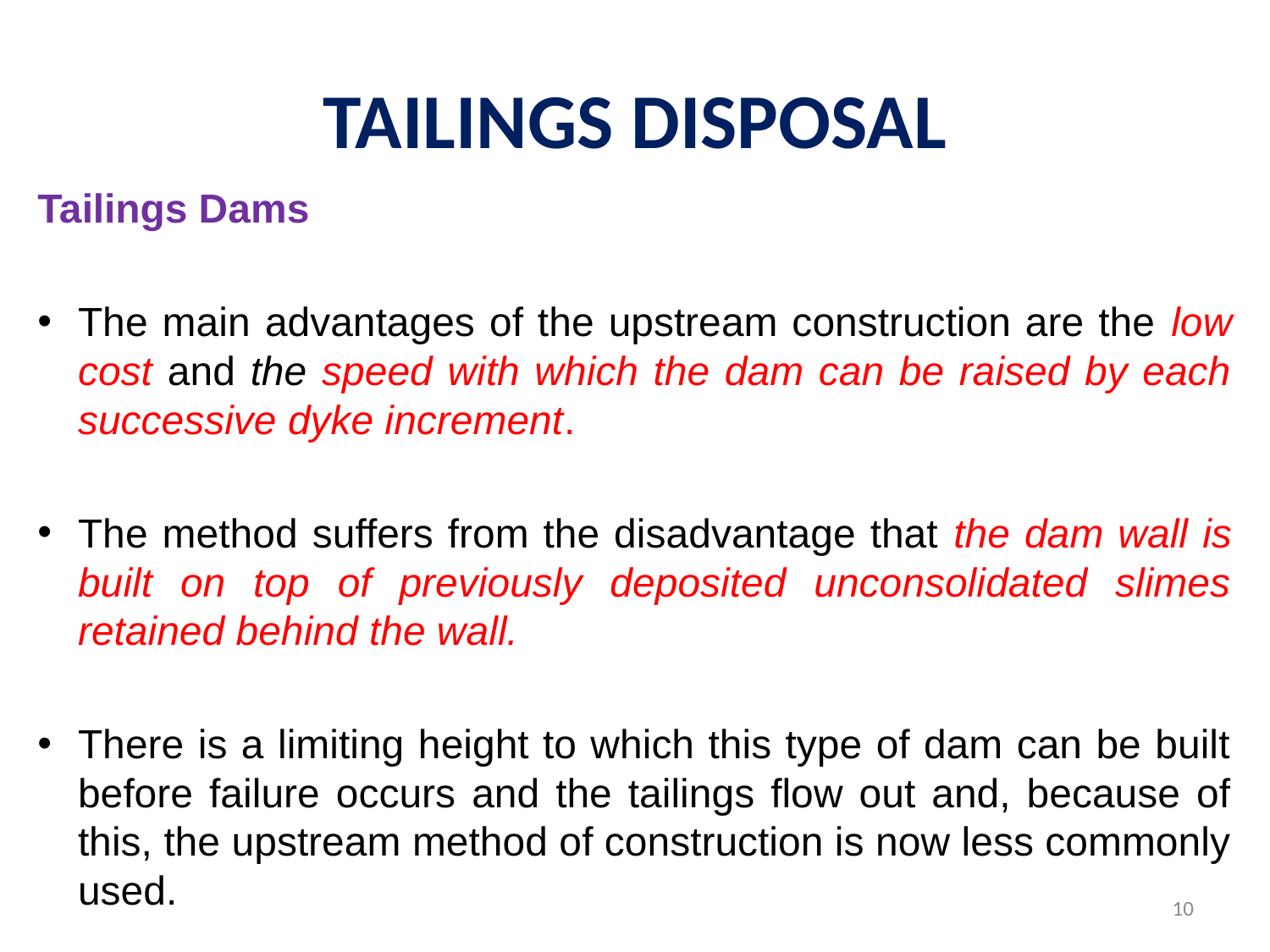

# TAILINGS DISPOSAL
Tailings Dams

The main advantages of the upstream construction are the low cost and the speed with which the dam can be raised by each successive dyke increment.

The method suffers from the disadvantage that the dam wall is built on top of previously deposited unconsolidated slimes retained behind the wall.

There is a limiting height to which this type of dam can be built before failure occurs and the tailings flow out and, because of this, the upstream method of construction is now less commonly used.

10